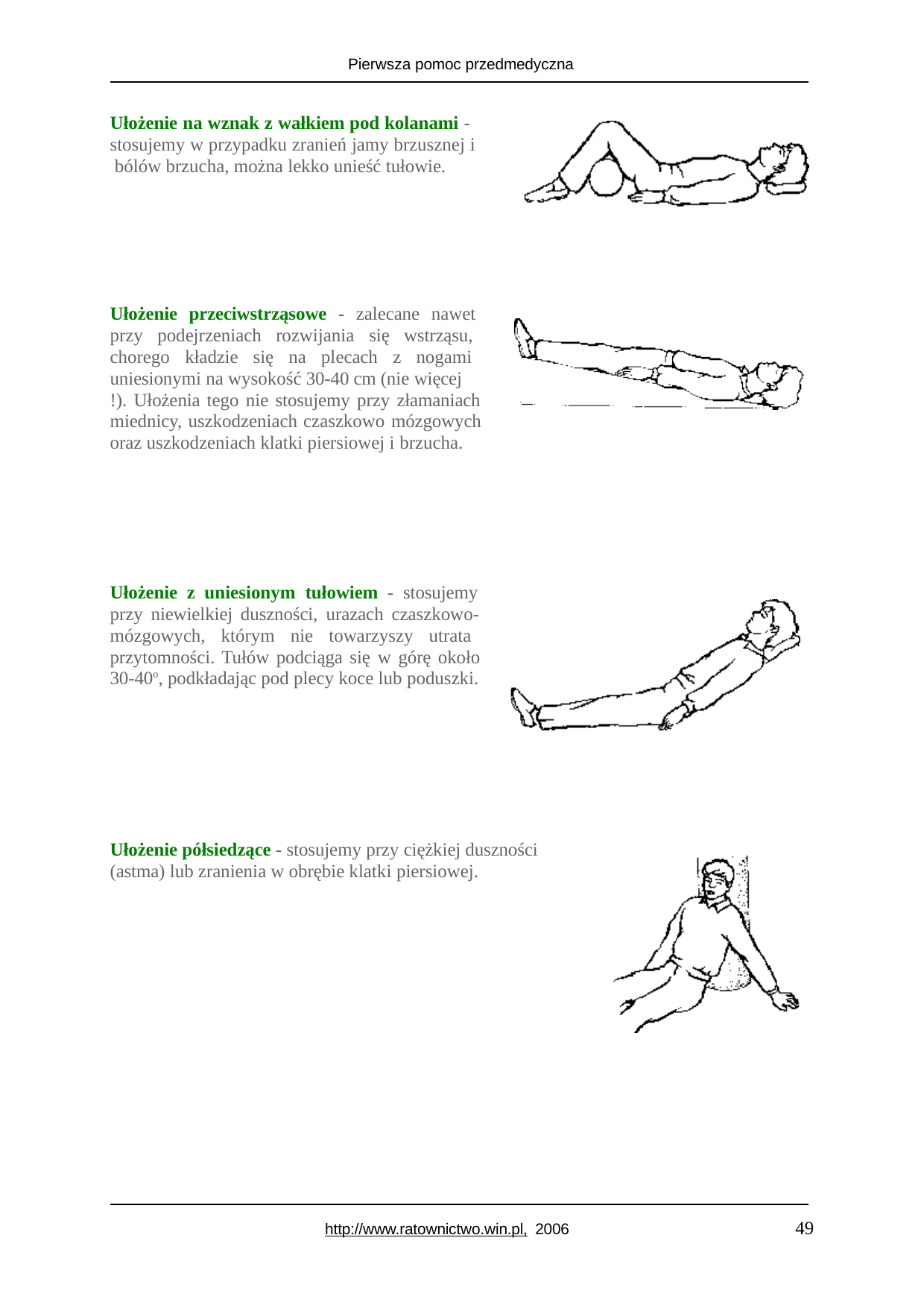

Pierwsza pomoc przedmedyczna

Ułożenie na wznak z wałkiem pod kolanami -  stosujemy w przypadku zranień jamy brzusznej i  bólów brzucha, można lekko unieść tułowie.

Ułożenie przeciwstrząsowe - zalecane nawet  przy podejrzeniach rozwijania się wstrząsu,  chorego kładzie się na plecach z nogami  uniesionymi na wysokość 30-40 cm (nie więcej
!). Ułożenia tego nie stosujemy przy złamaniach  miednicy, uszkodzeniach czaszkowo mózgowych  oraz uszkodzeniach klatki piersiowej i brzucha.

Ułożenie z uniesionym tułowiem - stosujemy  przy niewielkiej duszności, urazach czaszkowo-  mózgowych, którym nie towarzyszy utrata  przytomności. Tułów podciąga się w górę około  30-40o, podkładając pod plecy koce lub poduszki.

Ułożenie półsiedzące - stosujemy przy ciężkiej duszności  (astma) lub zranienia w obrębie klatki piersiowej.

49
http://www.ratownictwo.win.pl, 2006